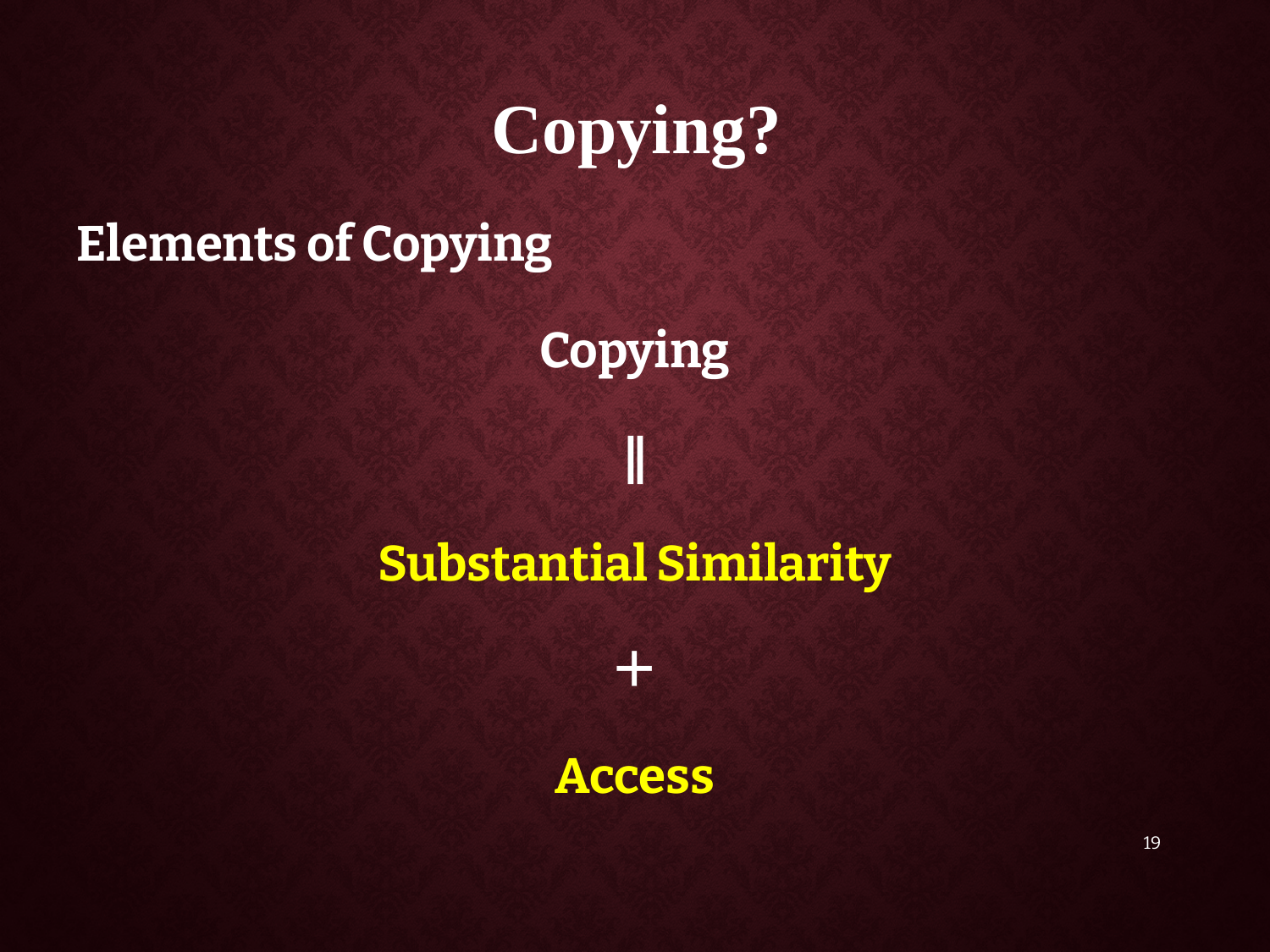

Copying?
Elements of Copying
Copying
∥
Substantial Similarity
＋
Access
19